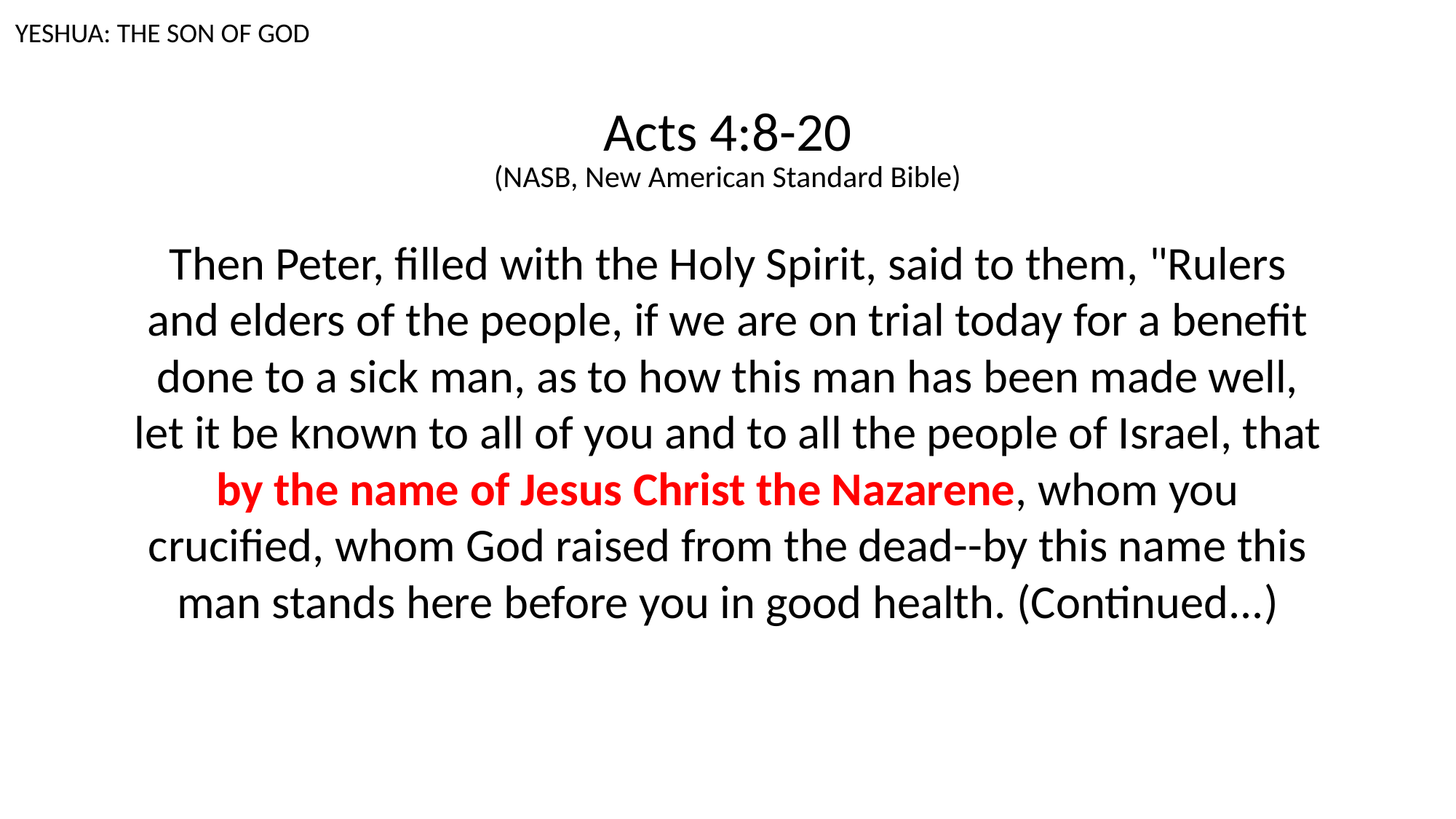

YESHUA: THE SON OF GOD
Acts 4:8-20
(NASB, New American Standard Bible)
Then Peter, filled with the Holy Spirit, said to them, "Rulers and elders of the people, if we are on trial today for a benefit done to a sick man, as to how this man has been made well, let it be known to all of you and to all the people of Israel, that by the name of Jesus Christ the Nazarene, whom you crucified, whom God raised from the dead--by this name this man stands here before you in good health. (Continued...)